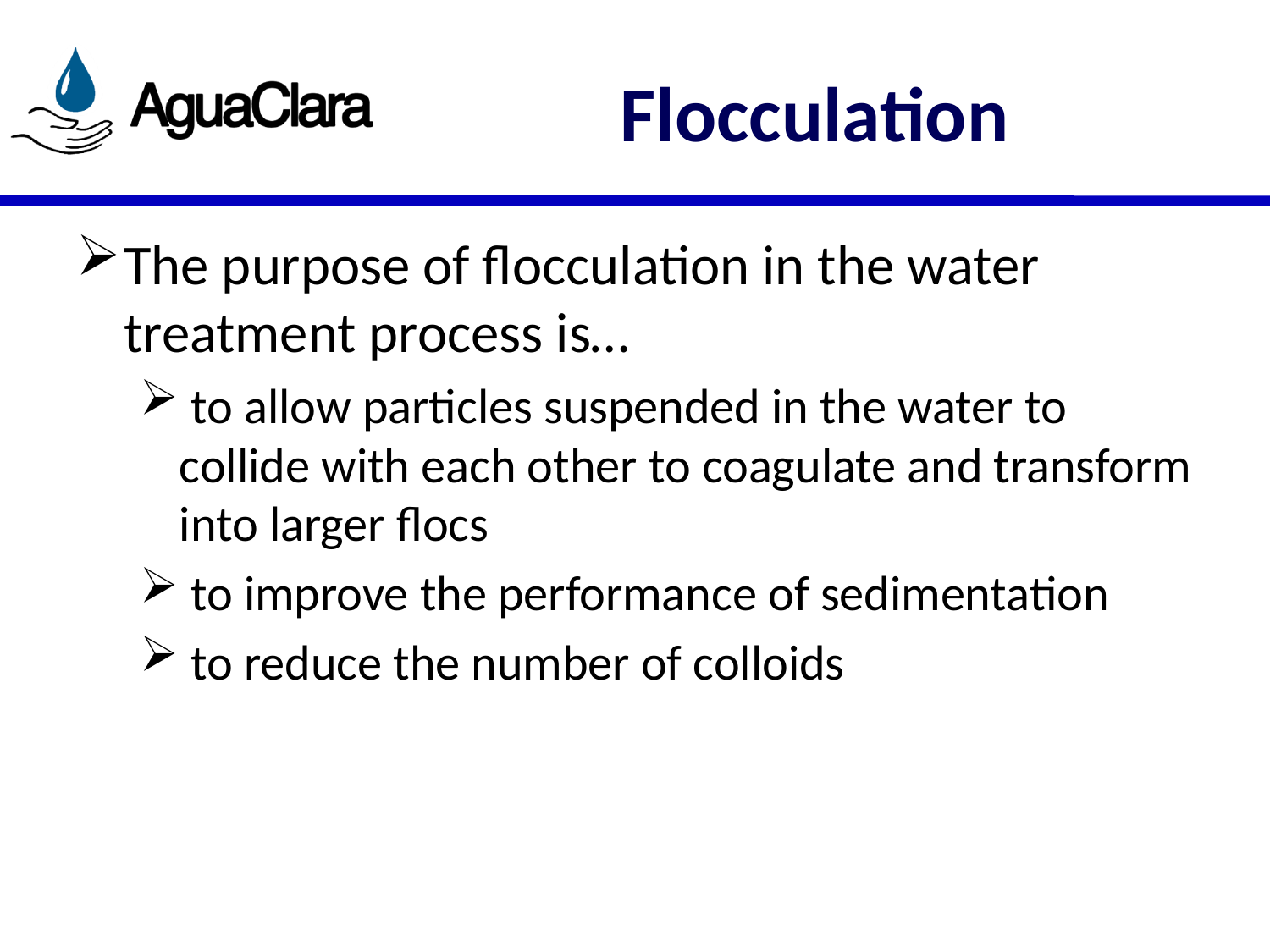

# Flocculation
The purpose of flocculation in the water treatment process is…
 to allow particles suspended in the water to collide with each other to coagulate and transform into larger flocs
 to improve the performance of sedimentation
 to reduce the number of colloids